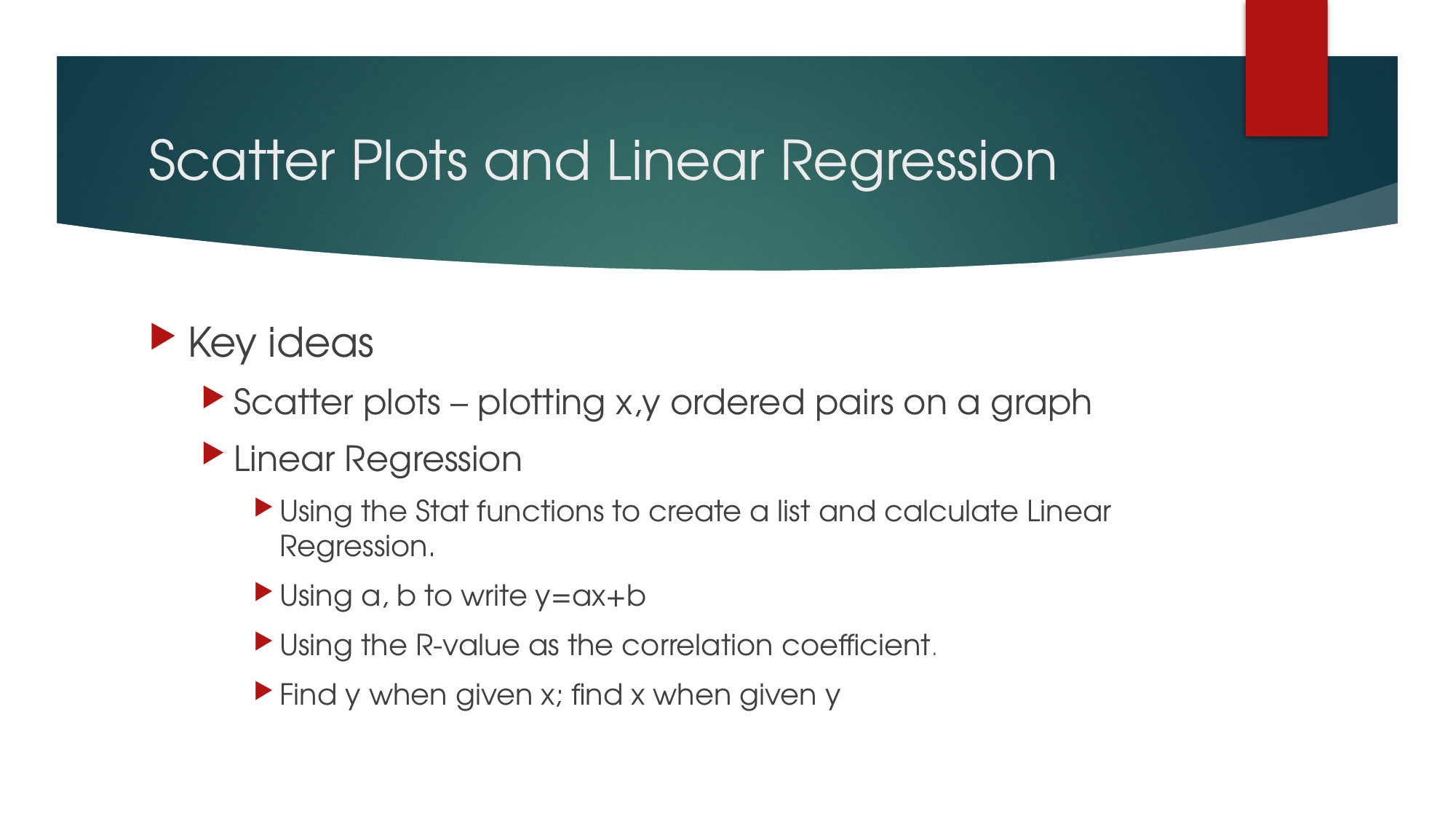

# Scatter Plots and Linear Regression
Key ideas
Scatter plots – plotting x,y ordered pairs on a graph
Linear Regression
Using the Stat functions to create a list and calculate Linear Regression.
Using a, b to write y=ax+b
Using the R-value as the correlation coefficient.
Find y when given x; find x when given y